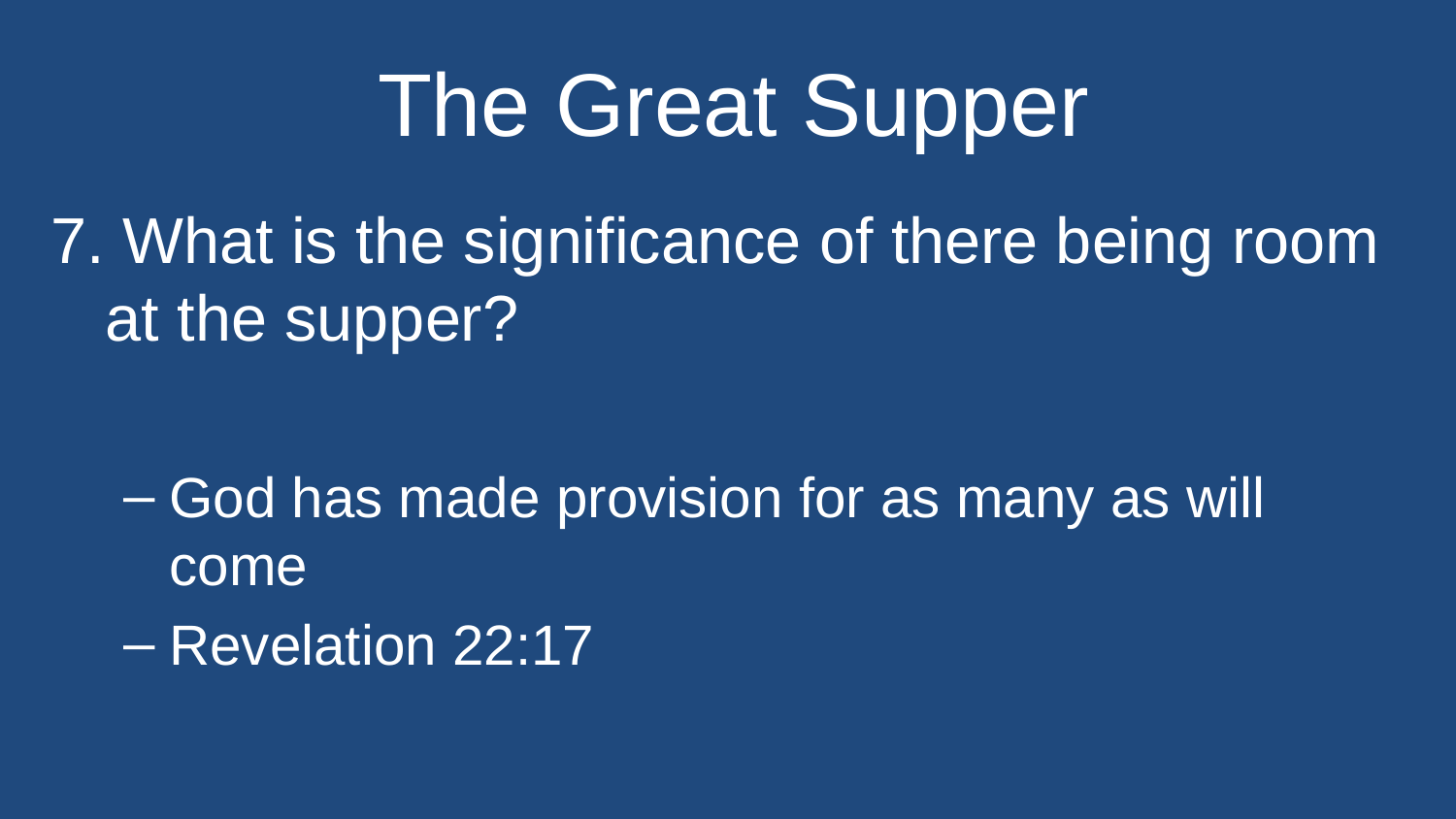

# The Great Supper
7. What is the significance of there being room at the supper?

God has made provision for as many as will come
Revelation 22:17